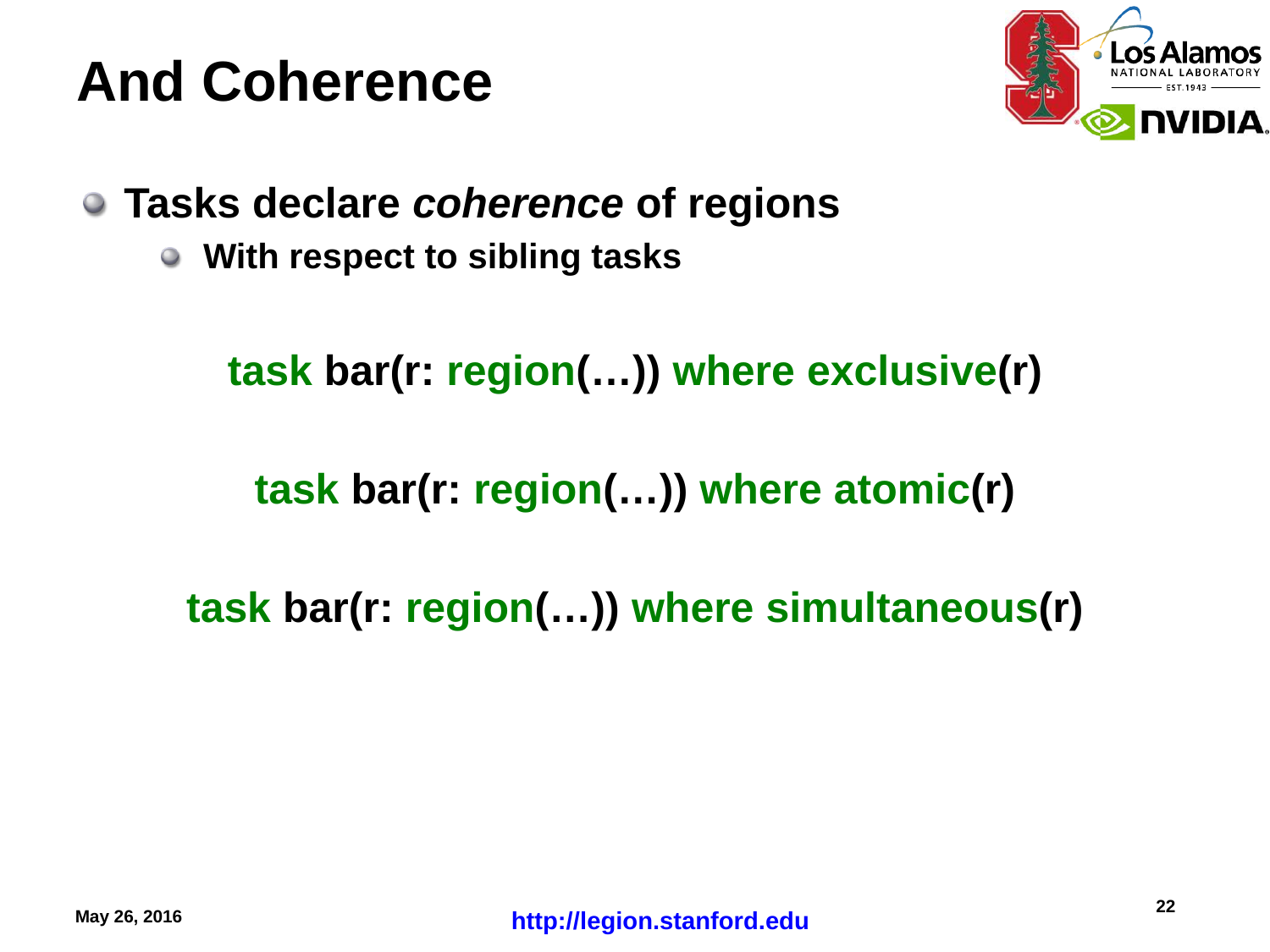

# And Coherence
Tasks declare coherence of regions
With respect to sibling tasks

task bar(r: region(…)) where exclusive(r)

task bar(r: region(…)) where atomic(r)

task bar(r: region(…)) where simultaneous(r)